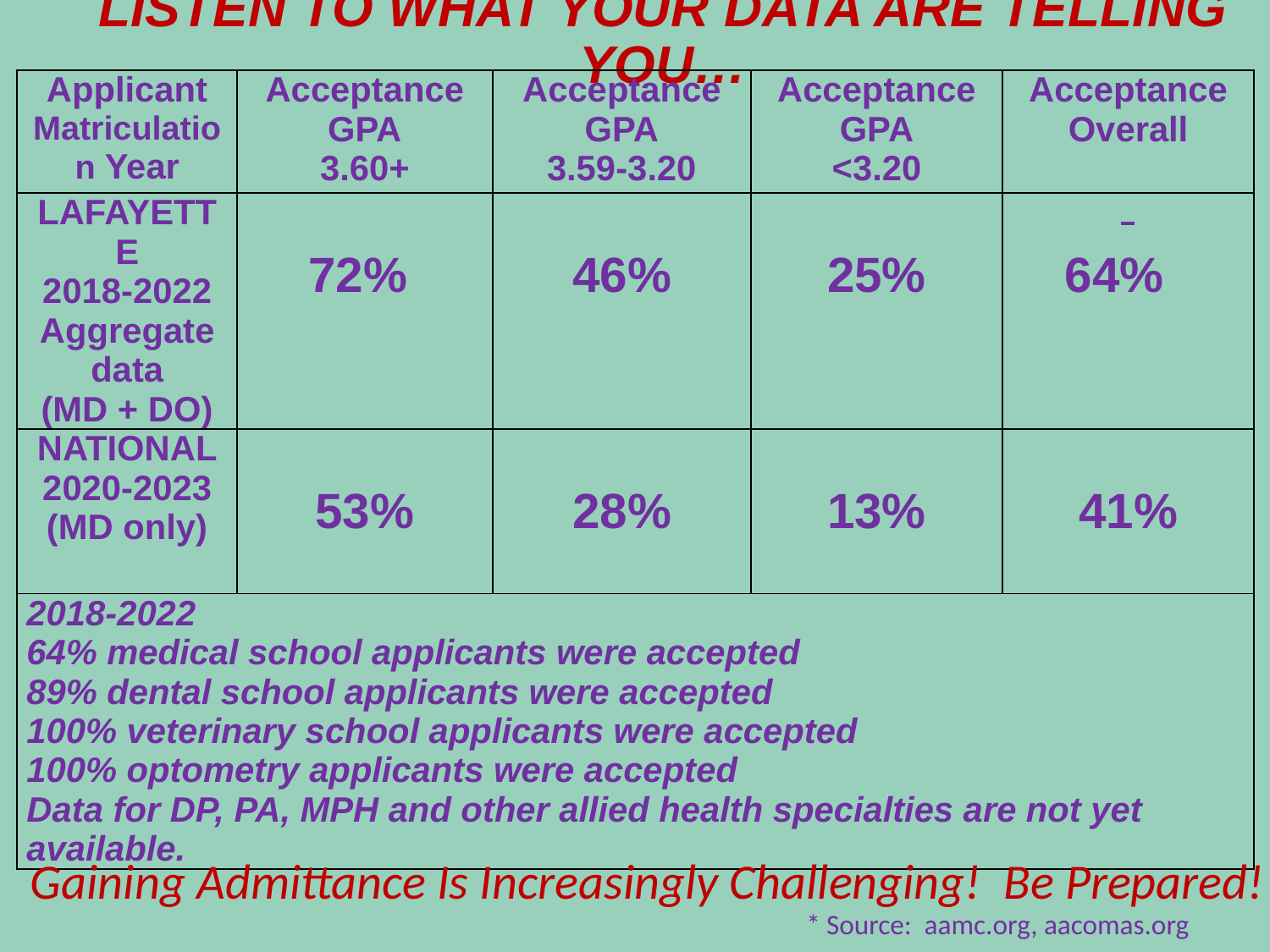

# Listen to what your data are telling you…
| Applicant Matriculation Year | Acceptance GPA 3.60+ | Acceptance GPA 3.59-3.20 | Acceptance GPA <3.20 | Acceptance Overall |
| --- | --- | --- | --- | --- |
| Lafayette 2018-2022 Aggregate data (MD + DO) | 72% | 46% | 25% | 64% |
| National 2020-2023 (MD only) | 53% | 28% | 13% | 41% |
| 2018-2022 64% medical school applicants were accepted 89% dental school applicants were accepted 100% veterinary school applicants were accepted 100% optometry applicants were accepted Data for DP, PA, MPH and other allied health specialties are not yet available. |  |  |  |  |

Gaining Admittance Is Increasingly Challenging!  Be Prepared!
* Source:  aamc.org, aacomas.org